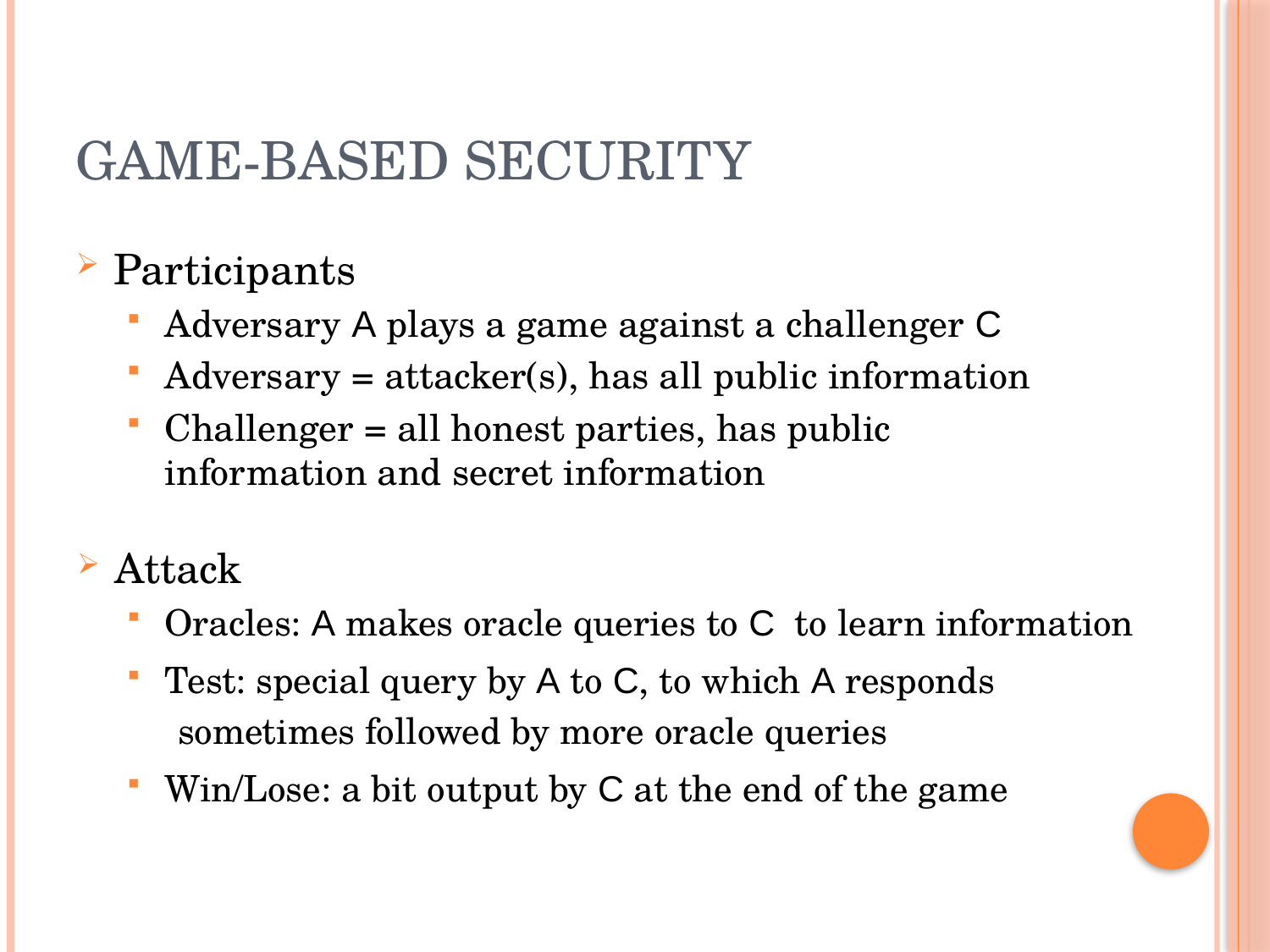

# Game-Based Security
Participants
Adversary A plays a game against a challenger C
Adversary = attacker(s), has all public information
Challenger = all honest parties, has public information and secret information
Attack
Oracles: A makes oracle queries to C  to learn information
Test: special query by A to C, to which A responds
	     sometimes followed by more oracle queries
Win/Lose: a bit output by C at the end of the game